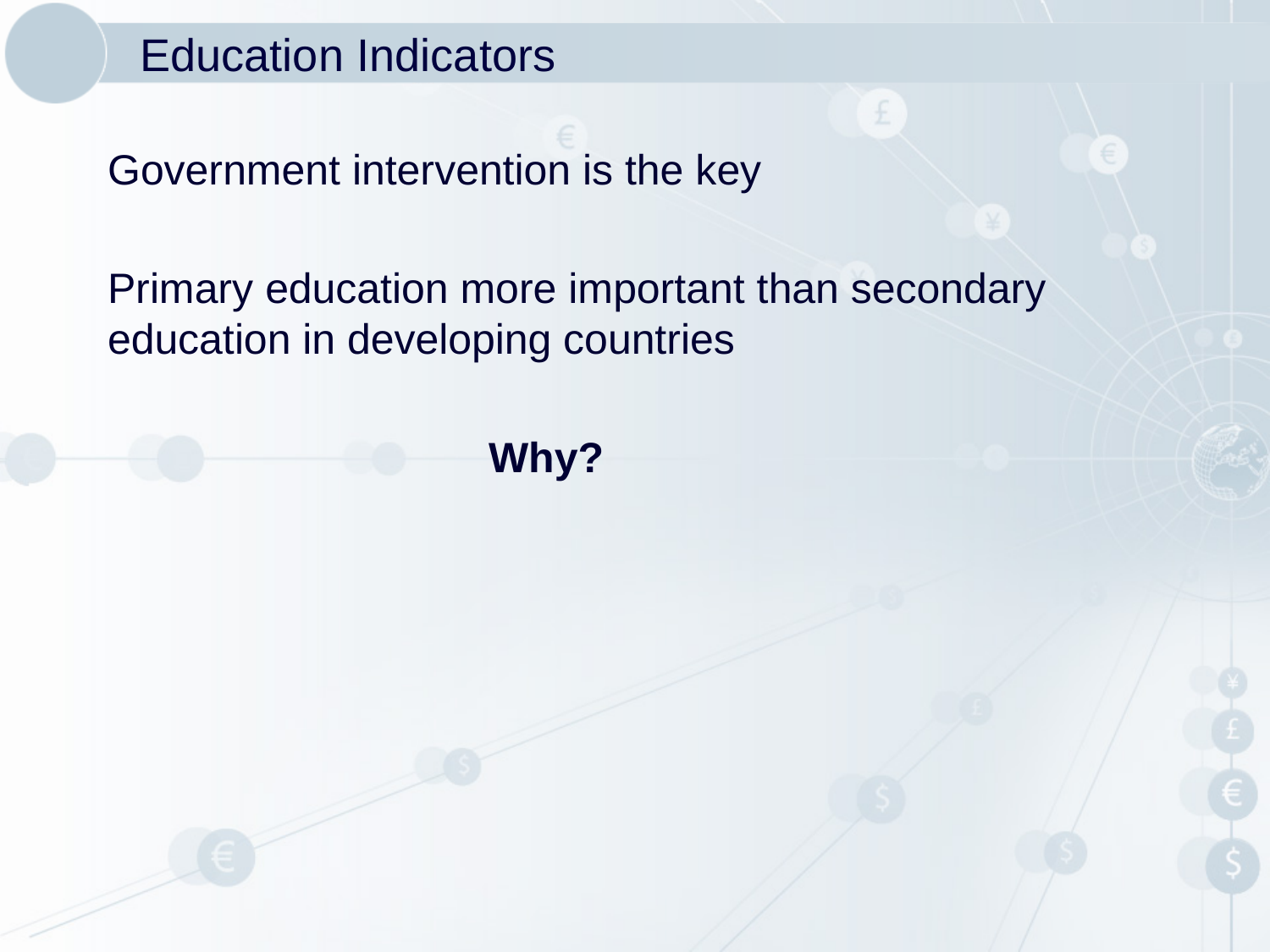

# Education Indicators
Government intervention is the key

Primary education more important than secondary education in developing countries

			Why?